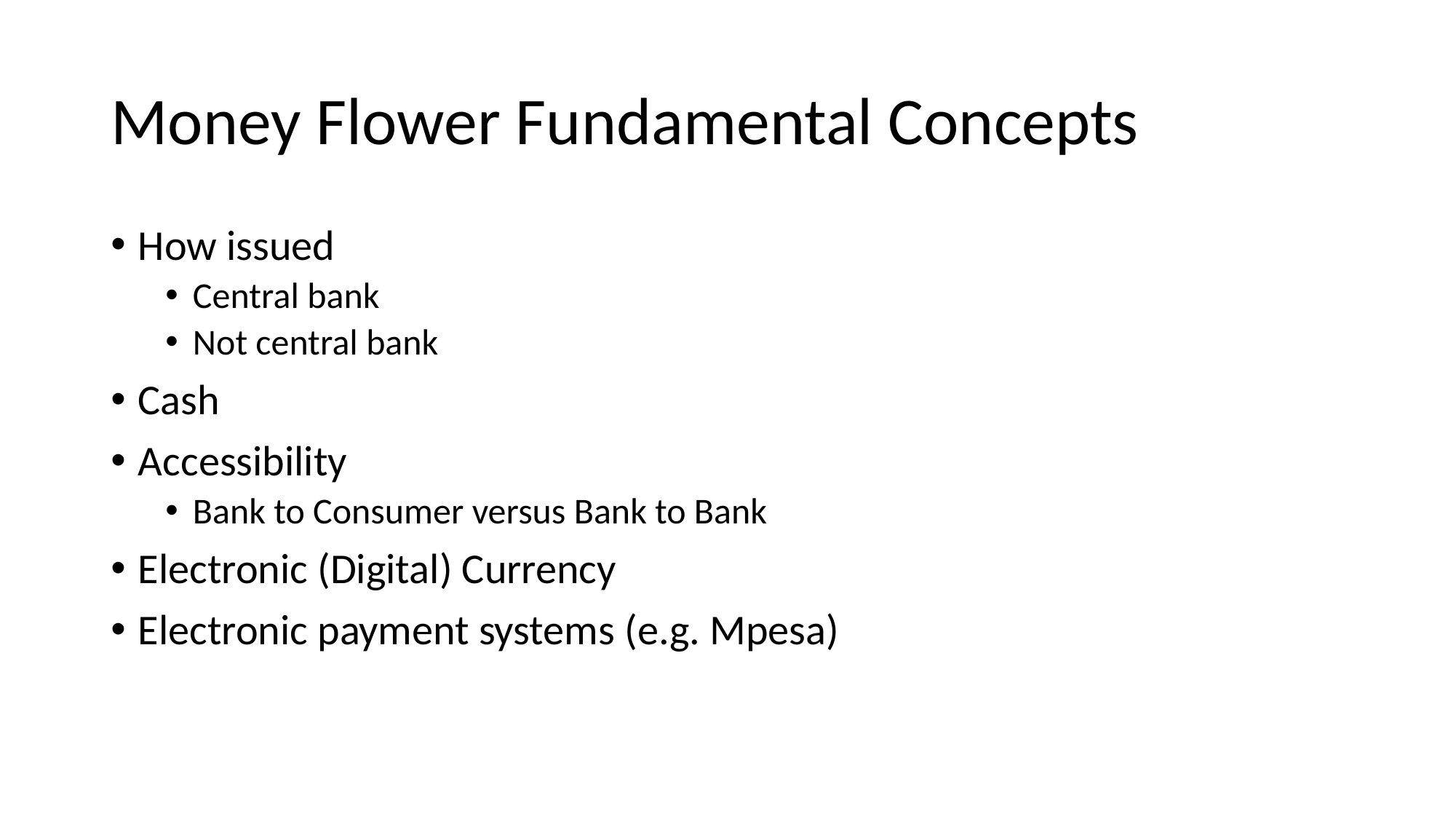

# Money Flower Fundamental Concepts
How issued
Central bank
Not central bank
Cash
Accessibility
Bank to Consumer versus Bank to Bank
Electronic (Digital) Currency
Electronic payment systems (e.g. Mpesa)